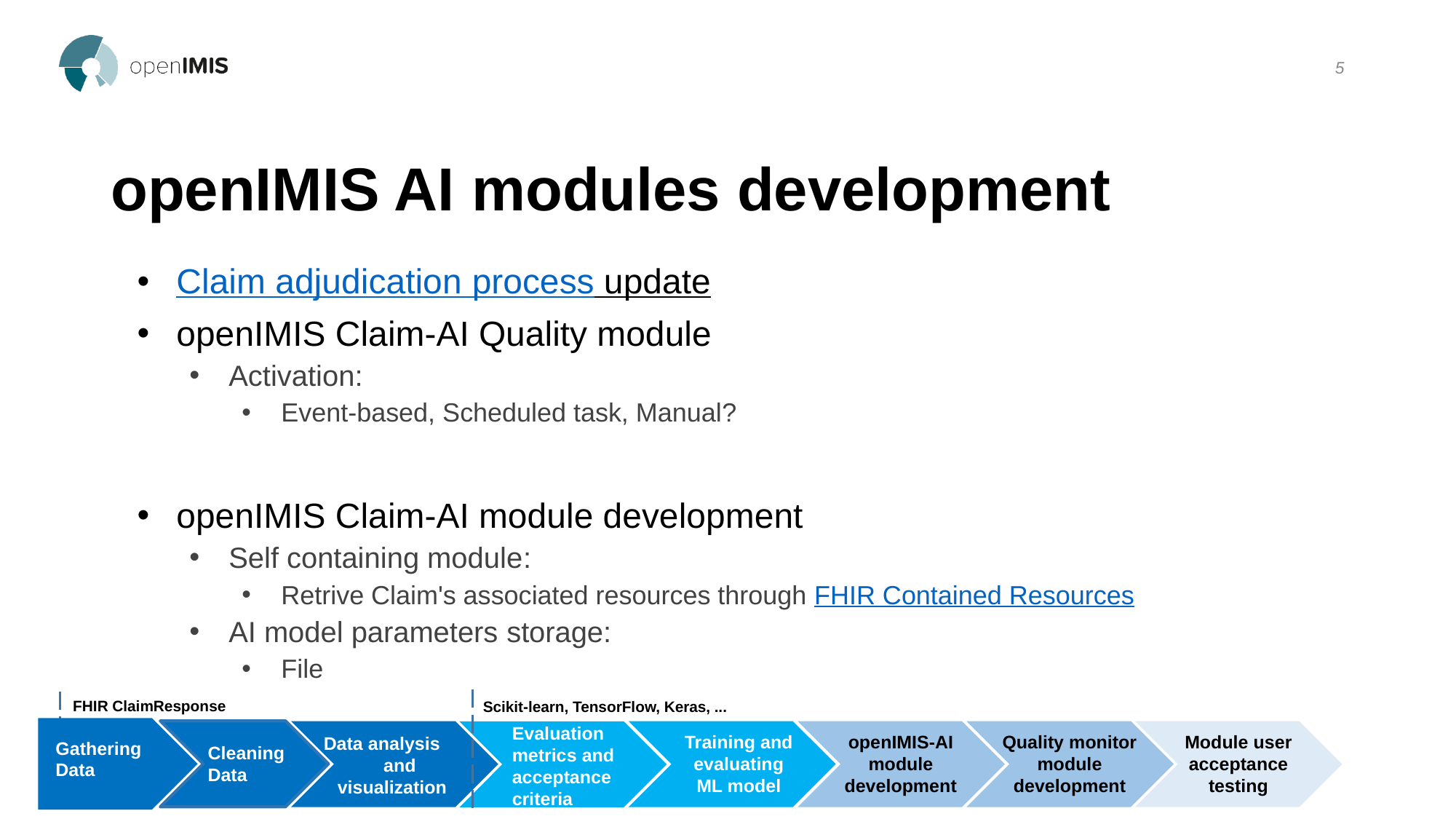

5
# openIMIS AI modules development
Claim adjudication process update
openIMIS Claim-AI Quality module
Activation:
Event-based, Scheduled task, Manual?

openIMIS Claim-AI module development
Self containing module:
Retrive Claim's associated resources through FHIR Contained Resources
AI model parameters storage:
File
Scikit-learn, TensorFlow, Keras, ...
FHIR ClaimResponse
Data analysis        and visualization

Evaluation metrics and acceptance criteria

Gathering
Data

Cleaning Data

openIMIS-AI module development

Quality monitor module development

Module user acceptance testing

Training and evaluating ML model
Finalizing metrics and acceptance criteria